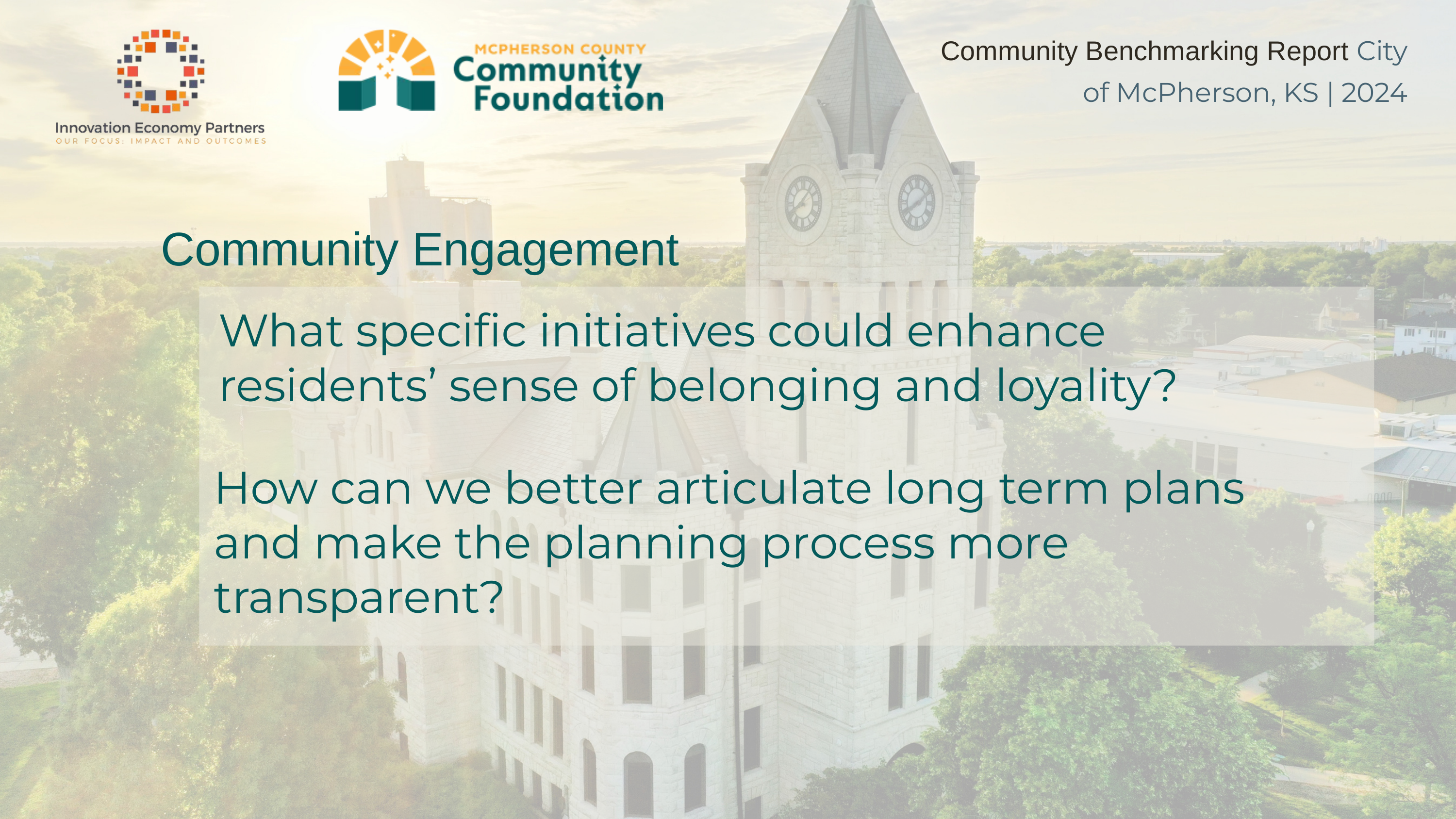

Community Benchmarking Report City of McPherson, KS | 2024

Community Engagement

What specific initiatives could enhance residents’ sense of belonging and loyality?
How can we better articulate long term plans and make the planning process more transparent?